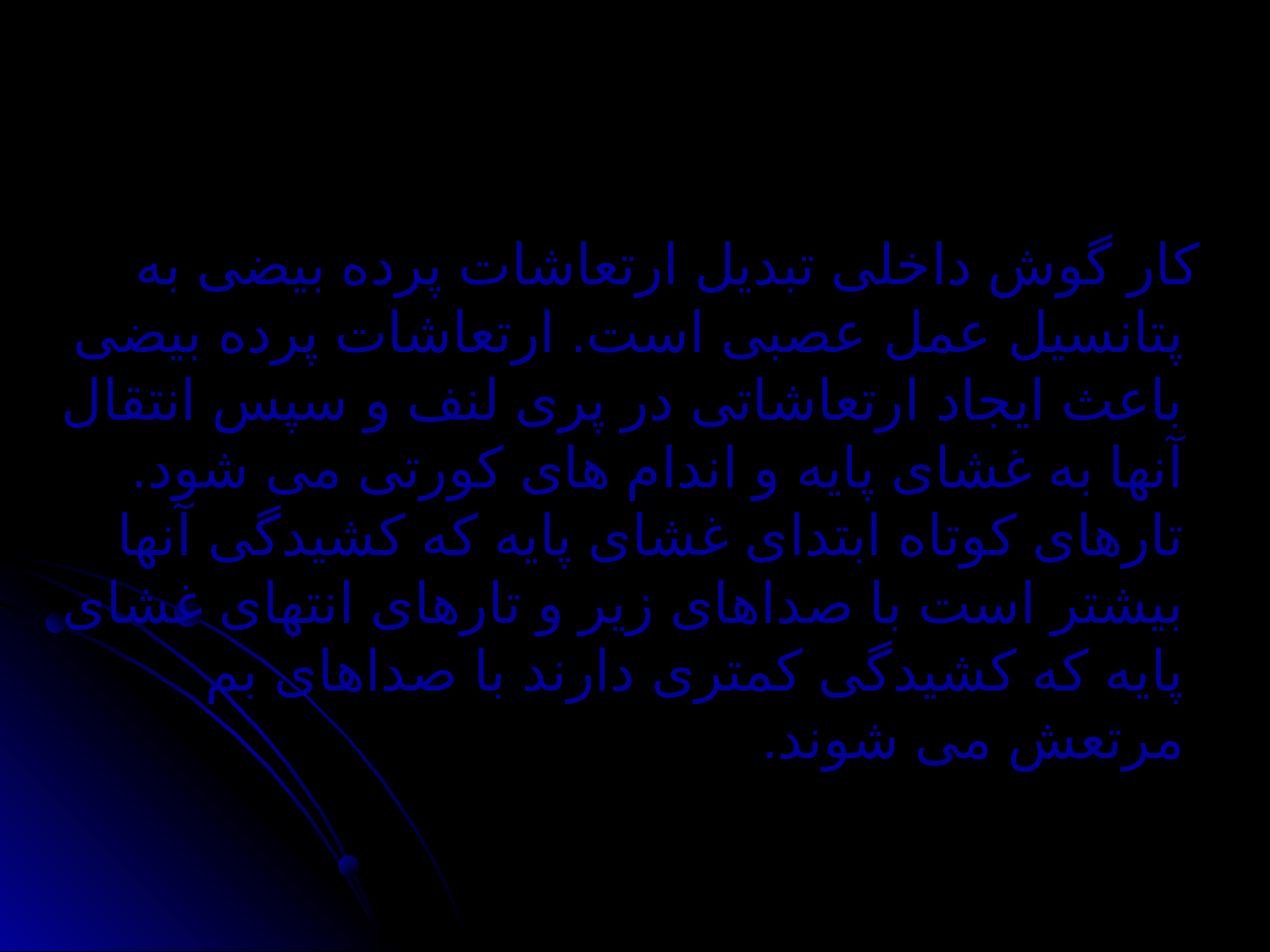

کار گوش داخلی تبدیل ارتعاشات پرده بیضی به پتانسیل عمل عصبی است. ارتعاشات پرده بیضی باعث ایجاد ارتعاشاتی در پری لنف و سپس انتقال آنها به غشای پایه و اندام های کورتی می شود. تارهای کوتاه ابتدای غشای پایه که کشیدگی آنها بیشتر است با صداهای زیر و تارهای انتهای غشای پایه که کشیدگی کمتری دارند با صداهای بم مرتعش می شوند.